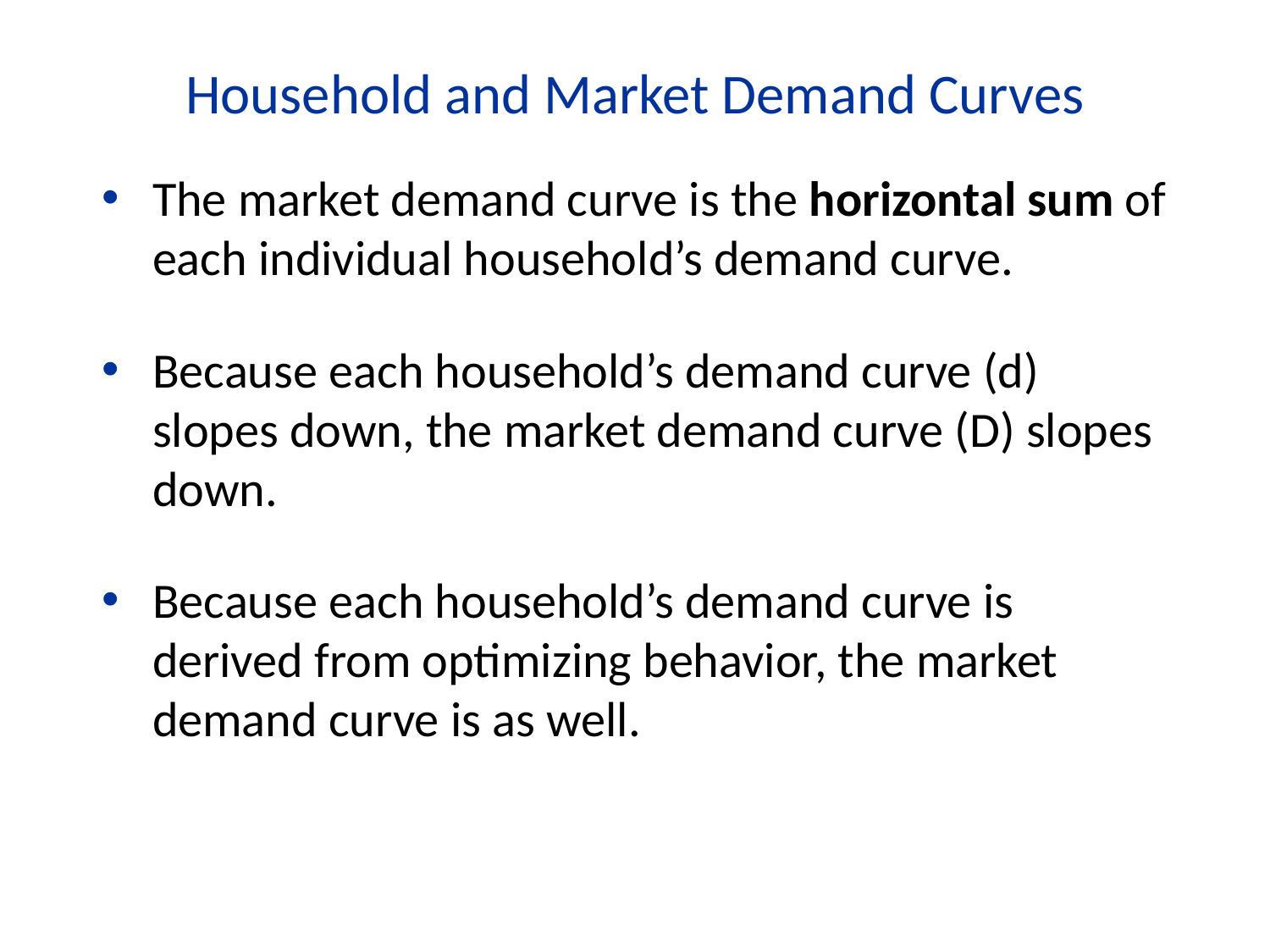

Household and Market Demand Curves
The market demand curve is the horizontal sum of each individual household’s demand curve.
Because each household’s demand curve (d) slopes down, the market demand curve (D) slopes down.
Because each household’s demand curve is derived from optimizing behavior, the market demand curve is as well.